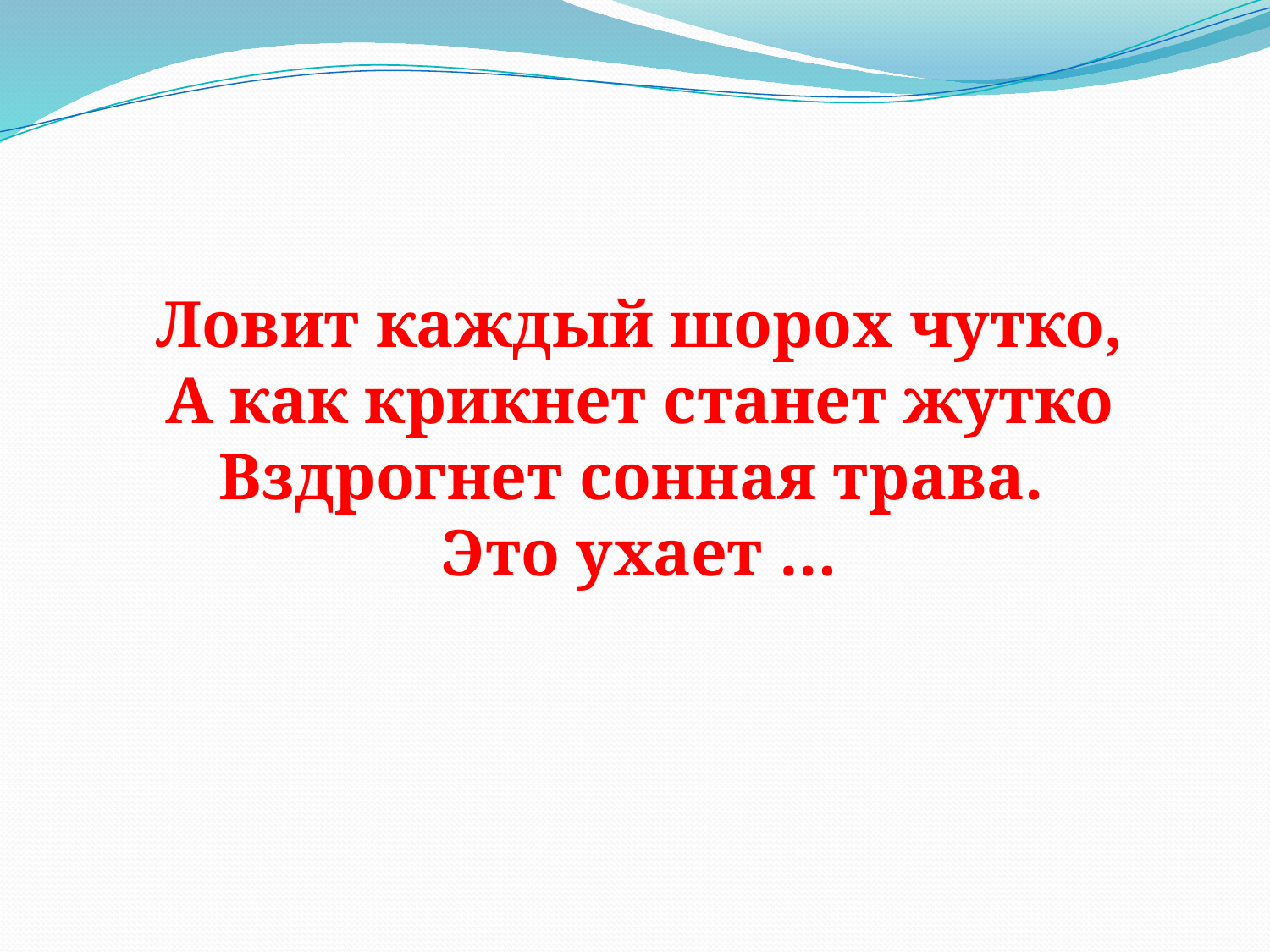

Ловит каждый шорох чутко,
А как крикнет станет жутко
Вздрогнет сонная трава.
Это ухает …